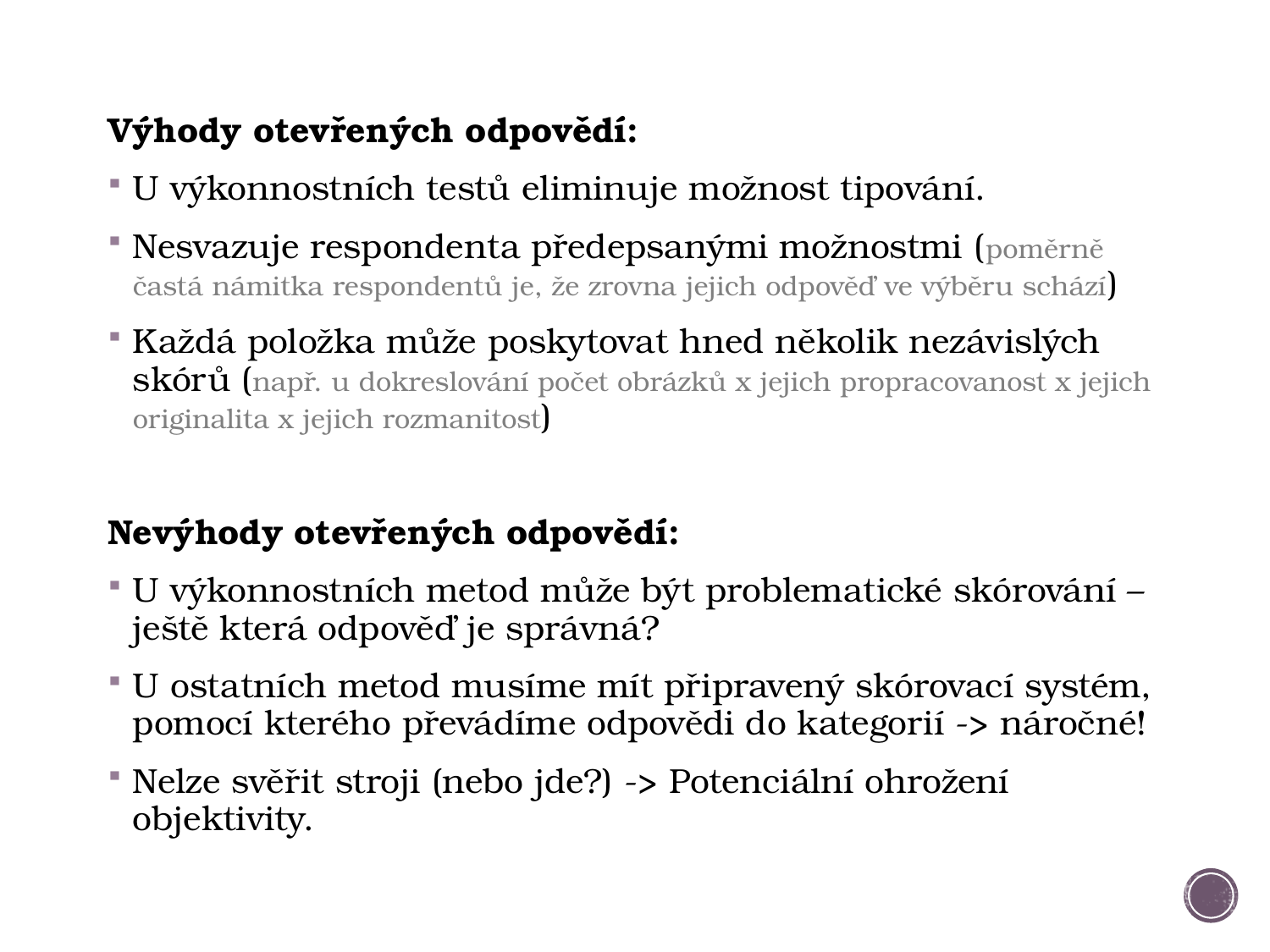

Výhody otevřených odpovědí:
U výkonnostních testů eliminuje možnost tipování.
Nesvazuje respondenta předepsanými možnostmi (poměrně častá námitka respondentů je, že zrovna jejich odpověď ve výběru schází)
Každá položka může poskytovat hned několik nezávislých skórů (např. u dokreslování počet obrázků x jejich propracovanost x jejich originalita x jejich rozmanitost)

Nevýhody otevřených odpovědí:
U výkonnostních metod může být problematické skórování – ještě která odpověď je správná?
U ostatních metod musíme mít připravený skórovací systém, pomocí kterého převádíme odpovědi do kategorií -> náročné!
Nelze svěřit stroji (nebo jde?) -> Potenciální ohrožení objektivity.